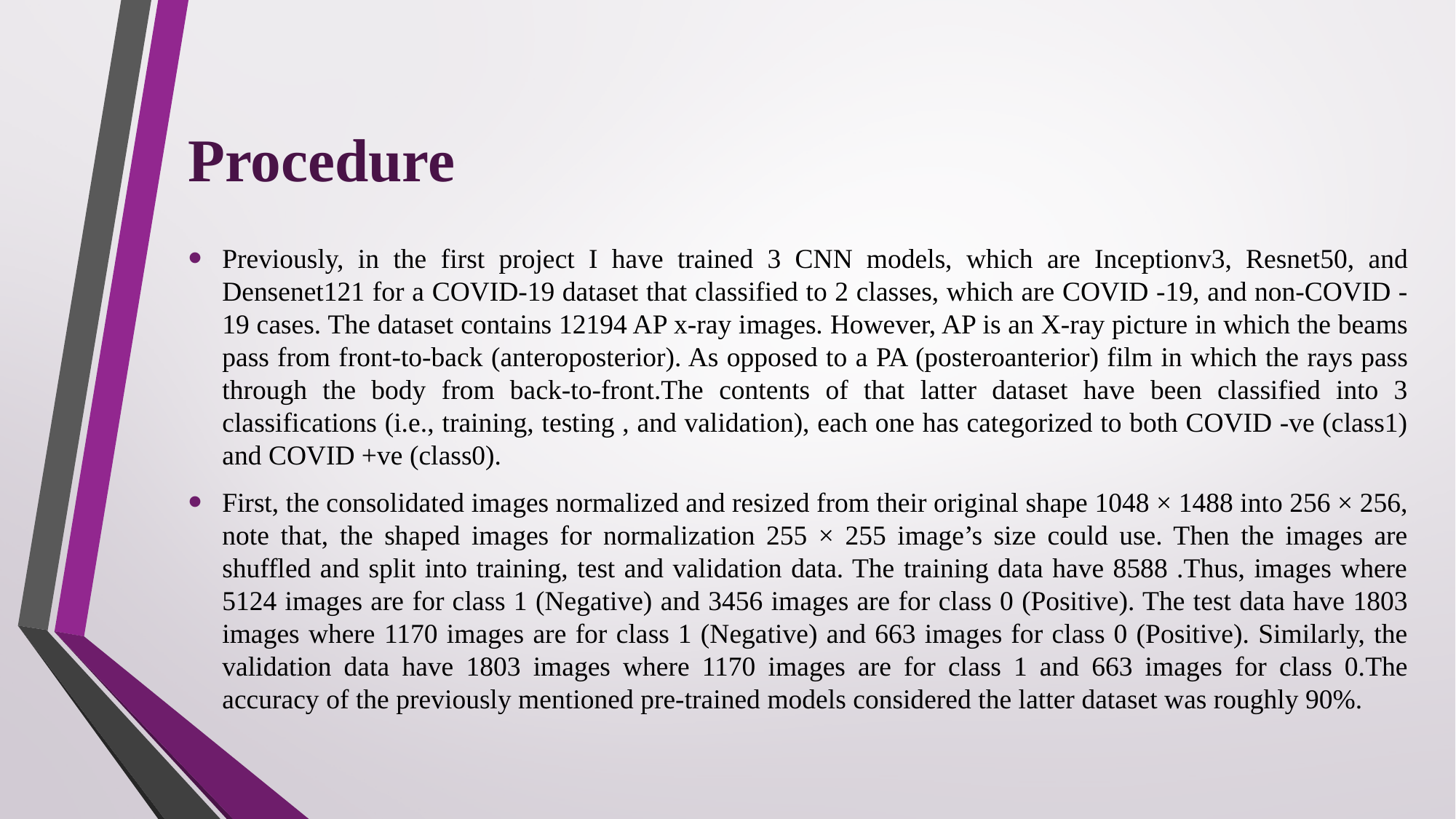

# Procedure
Previously, in the first project I have trained 3 CNN models, which are Inceptionv3, Resnet50, and Densenet121 for a COVID-19 dataset that classified to 2 classes, which are COVID -19, and non-COVID -19 cases. The dataset contains 12194 AP x-ray images. However, AP is an X-ray picture in which the beams pass from front-to-back (anteroposterior). As opposed to a PA (posteroanterior) film in which the rays pass through the body from back-to-front.The contents of that latter dataset have been classified into 3 classifications (i.e., training, testing , and validation), each one has categorized to both COVID -ve (class1) and COVID +ve (class0).
First, the consolidated images normalized and resized from their original shape 1048 × 1488 into 256 × 256, note that, the shaped images for normalization 255 × 255 image’s size could use. Then the images are shuffled and split into training, test and validation data. The training data have 8588 .Thus, images where 5124 images are for class 1 (Negative) and 3456 images are for class 0 (Positive). The test data have 1803 images where 1170 images are for class 1 (Negative) and 663 images for class 0 (Positive). Similarly, the validation data have 1803 images where 1170 images are for class 1 and 663 images for class 0.The accuracy of the previously mentioned pre-trained models considered the latter dataset was roughly 90%.